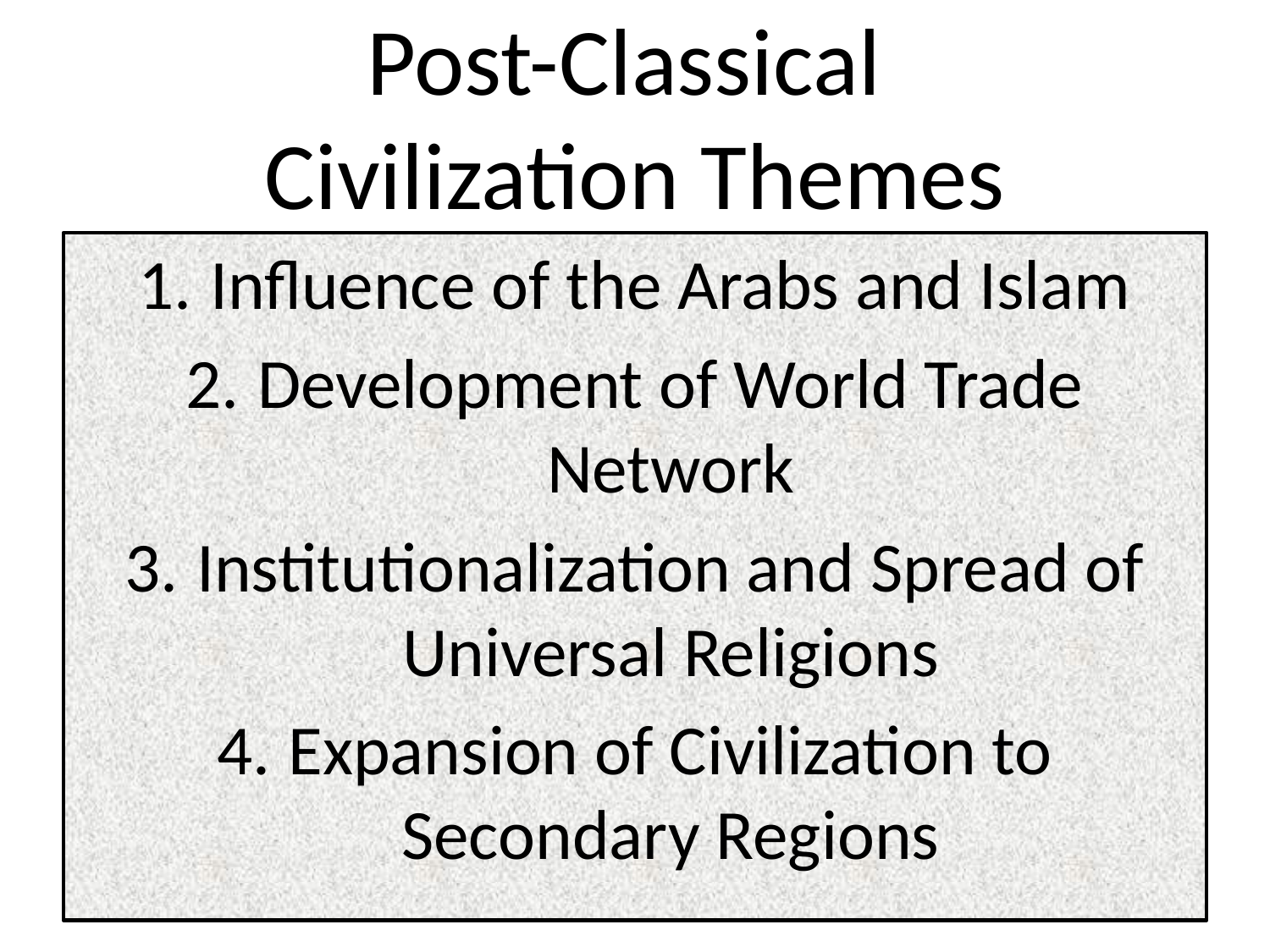

# Post-Classical Civilization Themes
Influence of the Arabs and Islam
Development of World Trade Network
Institutionalization and Spread of Universal Religions
Expansion of Civilization to Secondary Regions